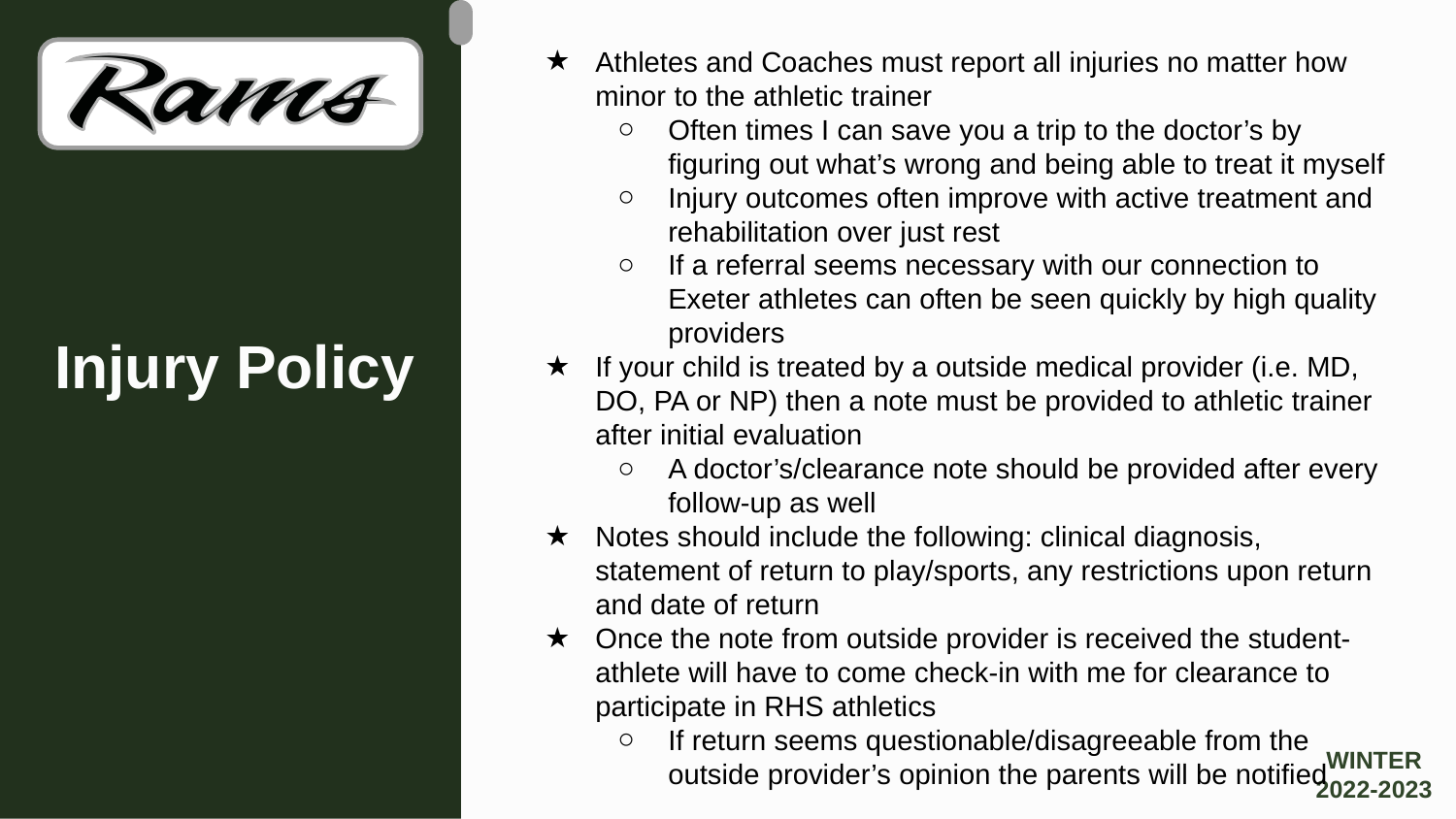

Athletes and Coaches must report all injuries no matter how minor to the athletic trainer
Often times I can save you a trip to the doctor’s by figuring out what’s wrong and being able to treat it myself
Injury outcomes often improve with active treatment and rehabilitation over just rest
If a referral seems necessary with our connection to Exeter athletes can often be seen quickly by high quality providers
If your child is treated by a outside medical provider (i.e. MD, DO, PA or NP) then a note must be provided to athletic trainer after initial evaluation
A doctor’s/clearance note should be provided after every follow-up as well
Notes should include the following: clinical diagnosis, statement of return to play/sports, any restrictions upon return and date of return
Once the note from outside provider is received the student-athlete will have to come check-in with me for clearance to participate in RHS athletics
If return seems questionable/disagreeable from the outside provider’s opinion the parents will be notified
# Injury Policy